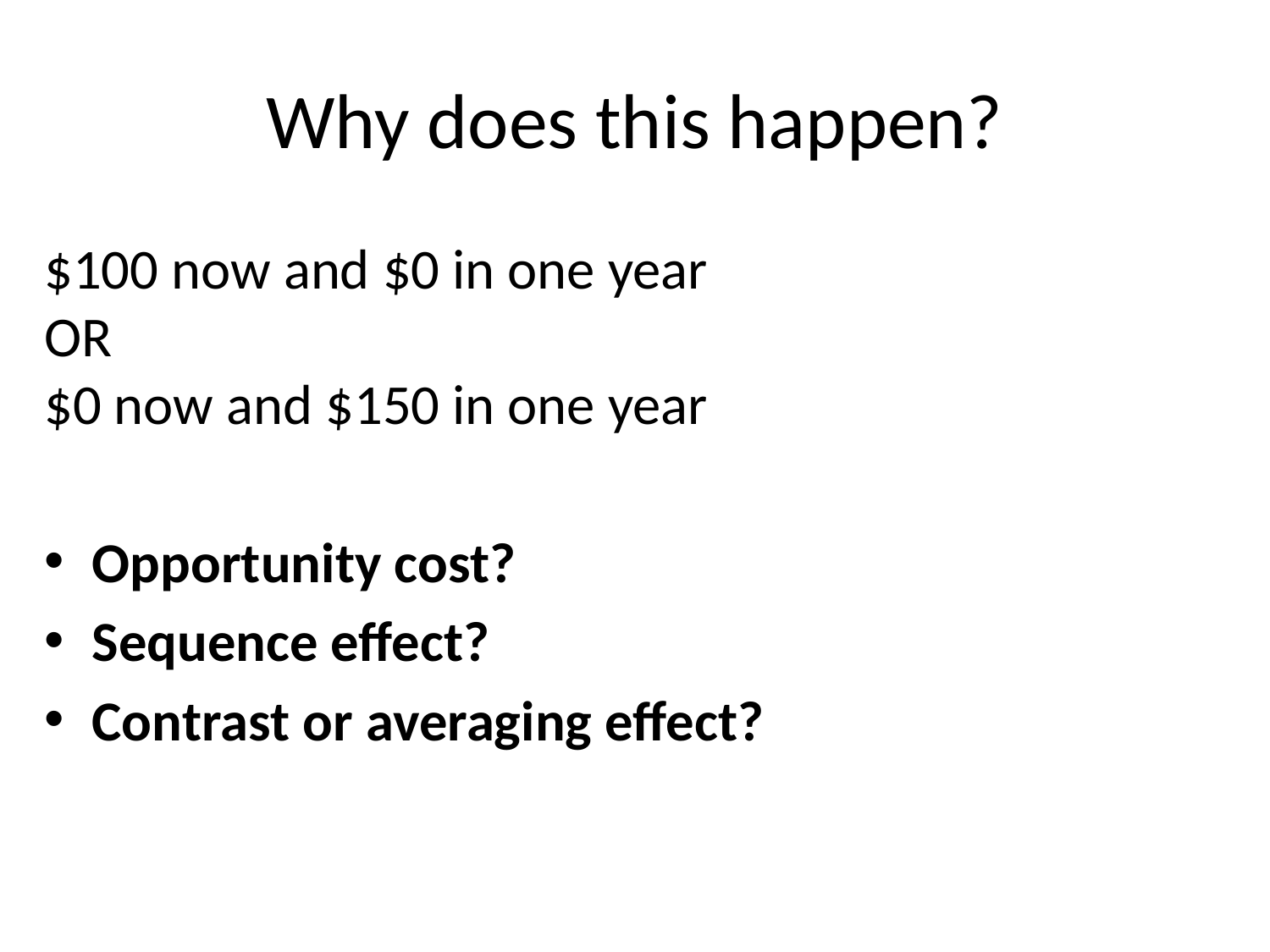

# Why does this happen?
$100 now and $0 in one year
OR
$0 now and $150 in one year

Opportunity cost?
Sequence effect?
Contrast or averaging effect?